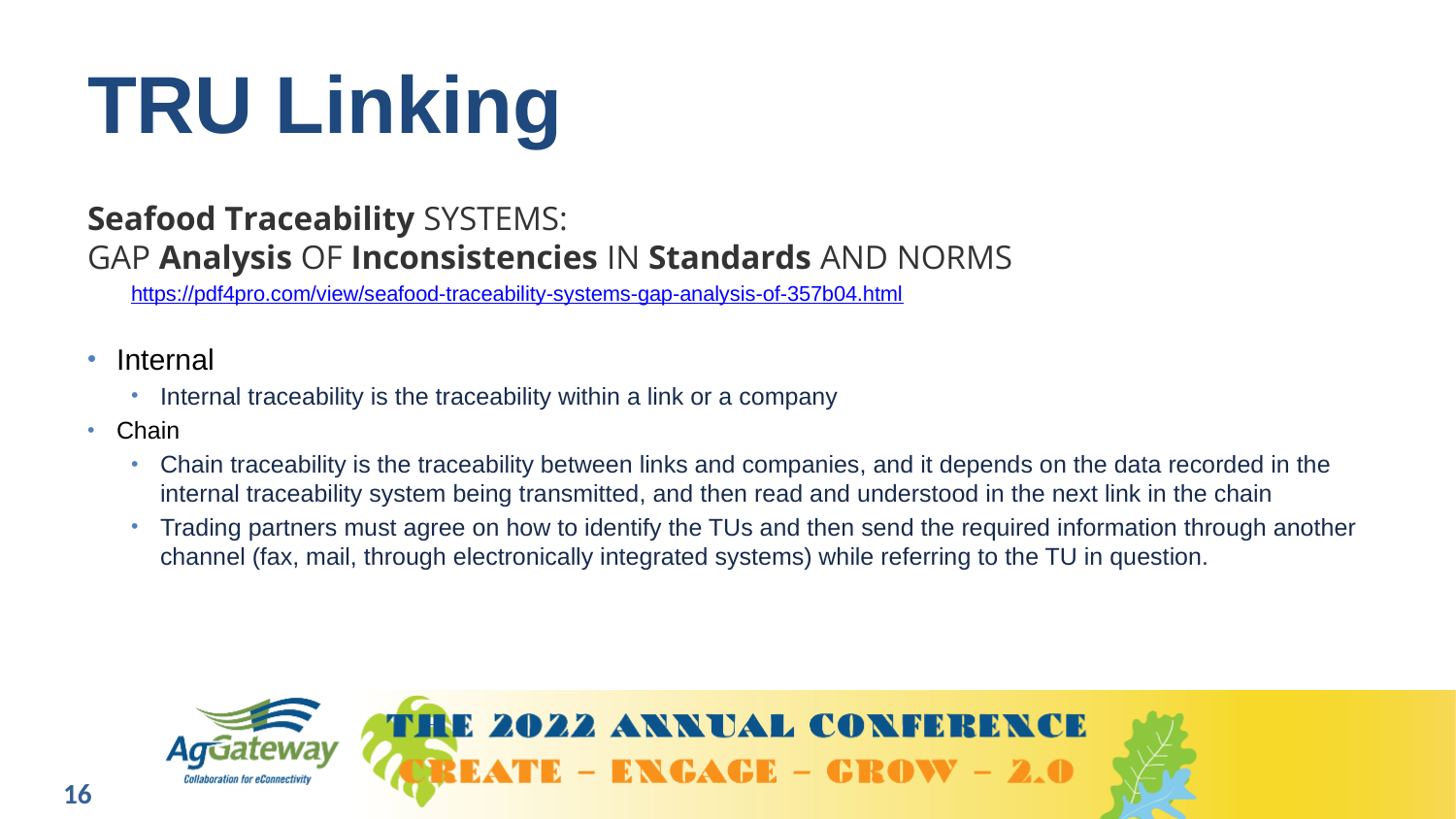

# TRU Linking
Seafood Traceability SYSTEMS: GAP Analysis OF Inconsistencies IN Standards AND NORMS
https://pdf4pro.com/view/seafood-traceability-systems-gap-analysis-of-357b04.html

Internal
Internal traceability is the traceability within a link or a company
Chain
Chain traceability is the traceability between links and companies, and it depends on the data recorded in the internal traceability system being transmitted, and then read and understood in the next link in the chain
Trading partners must agree on how to identify the TUs and then send the required information through another channel (fax, mail, through electronically integrated systems) while referring to the TU in question.
16